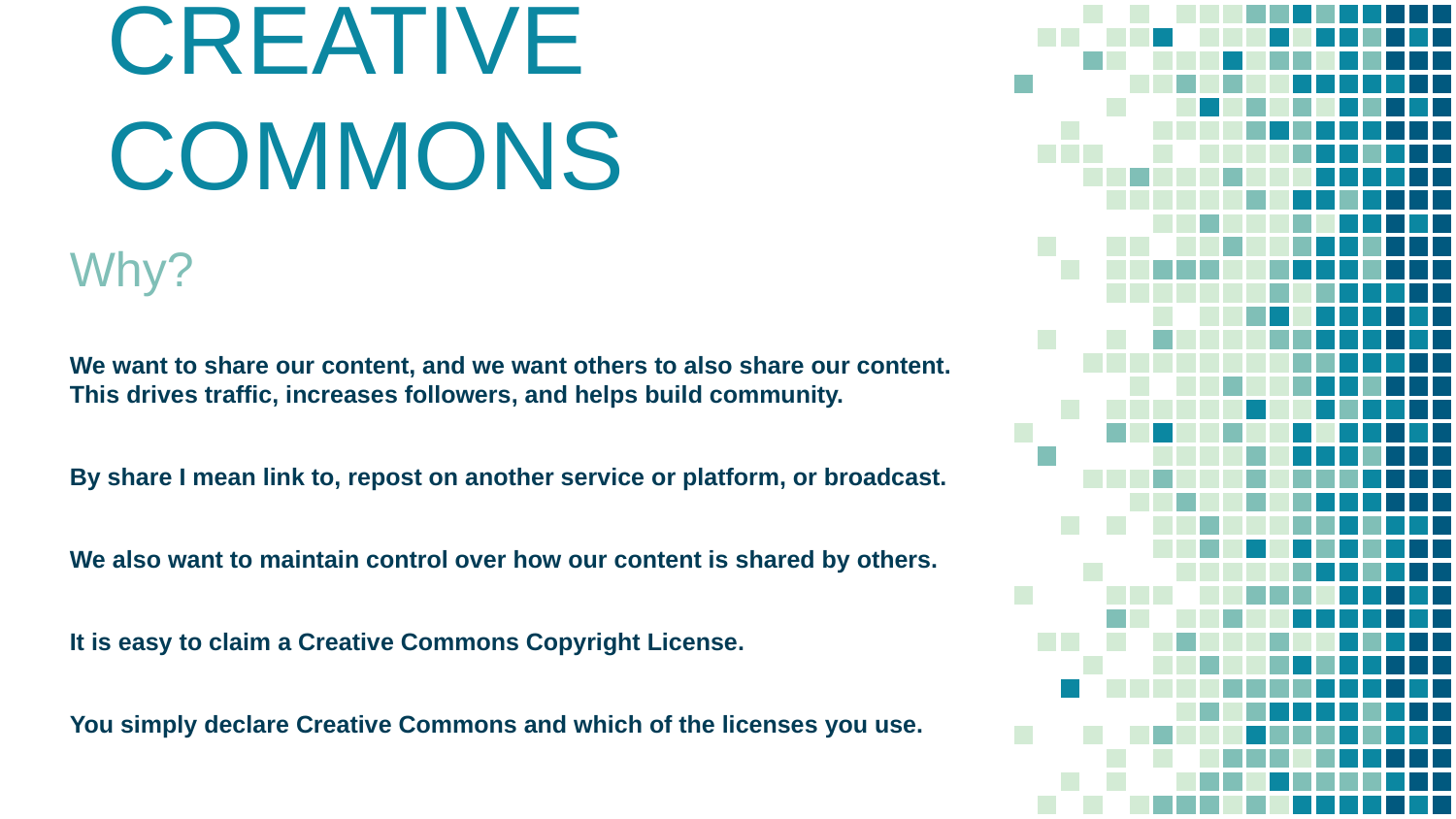

# CREATIVE COMMONS
Why?

We want to share our content, and we want others to also share our content. This drives traffic, increases followers, and helps build community.

By share I mean link to, repost on another service or platform, or broadcast.

We also want to maintain control over how our content is shared by others.

It is easy to claim a Creative Commons Copyright License.

You simply declare Creative Commons and which of the licenses you use.